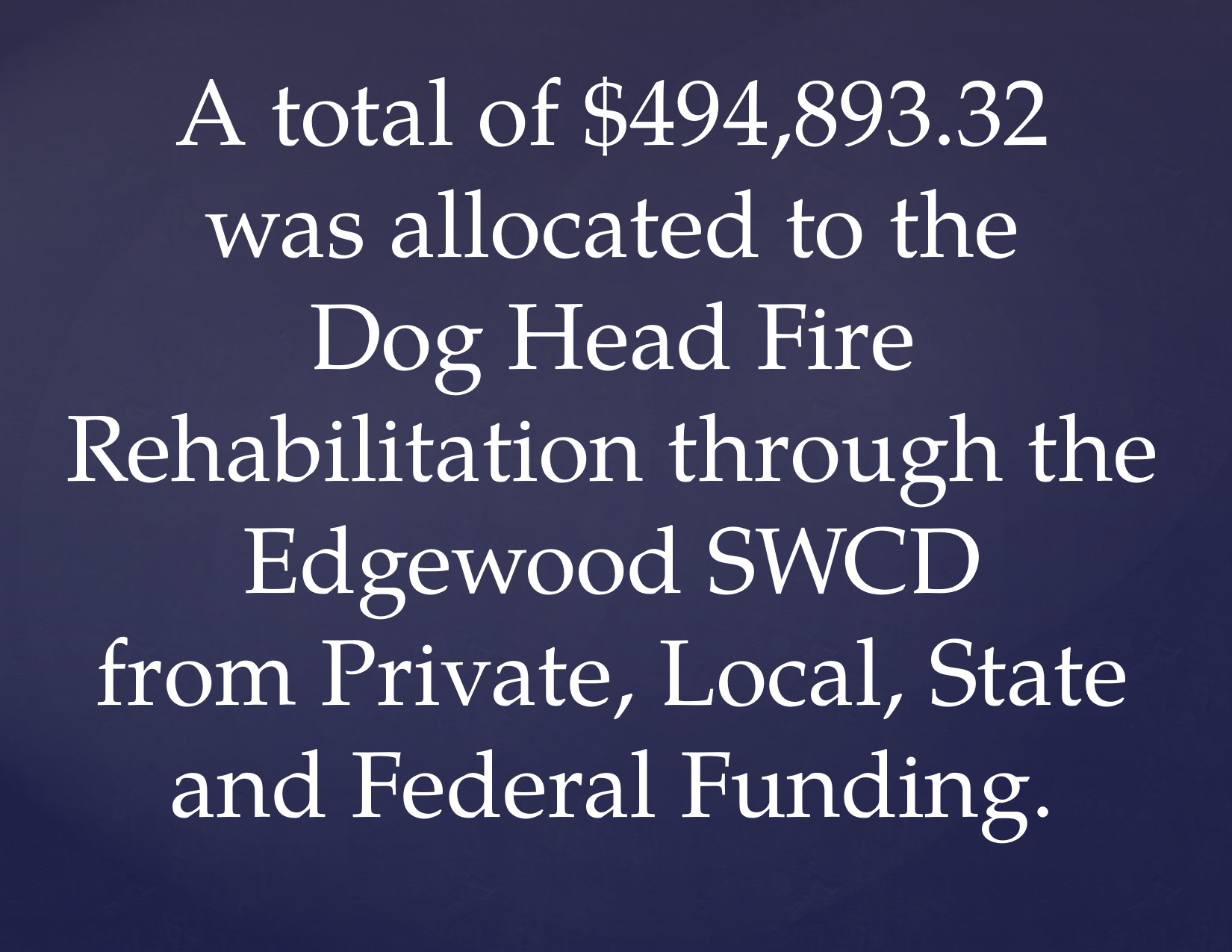

A total of $494,893.32
was allocated to the
Dog Head Fire Rehabilitation through the
Edgewood SWCD
from Private, Local, State and Federal Funding.